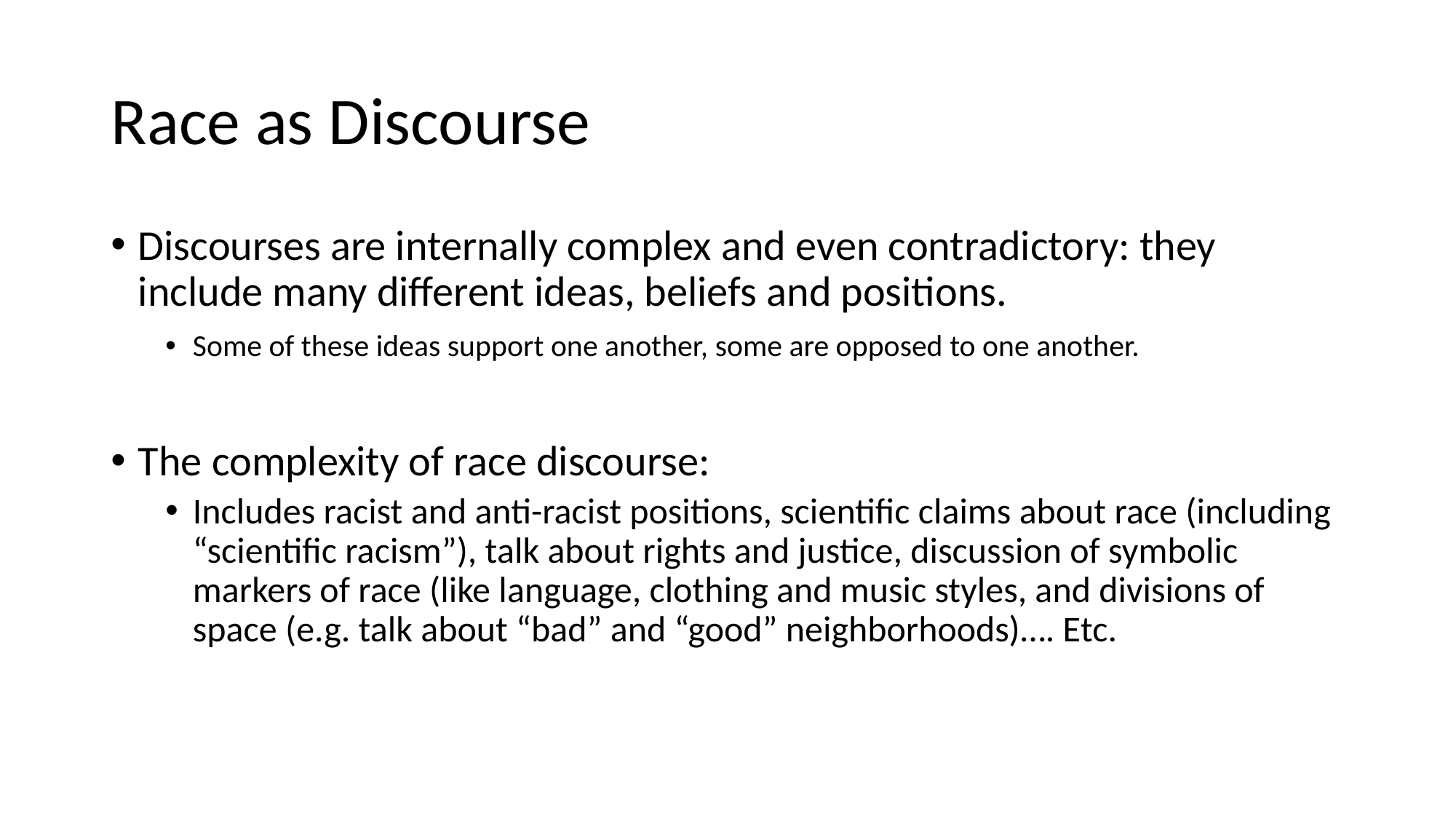

# Race as Discourse
Discourses are internally complex and even contradictory: they include many different ideas, beliefs and positions.
Some of these ideas support one another, some are opposed to one another.

The complexity of race discourse:
Includes racist and anti-racist positions, scientific claims about race (including “scientific racism”), talk about rights and justice, discussion of symbolic markers of race (like language, clothing and music styles, and divisions of space (e.g. talk about “bad” and “good” neighborhoods)…. Etc.